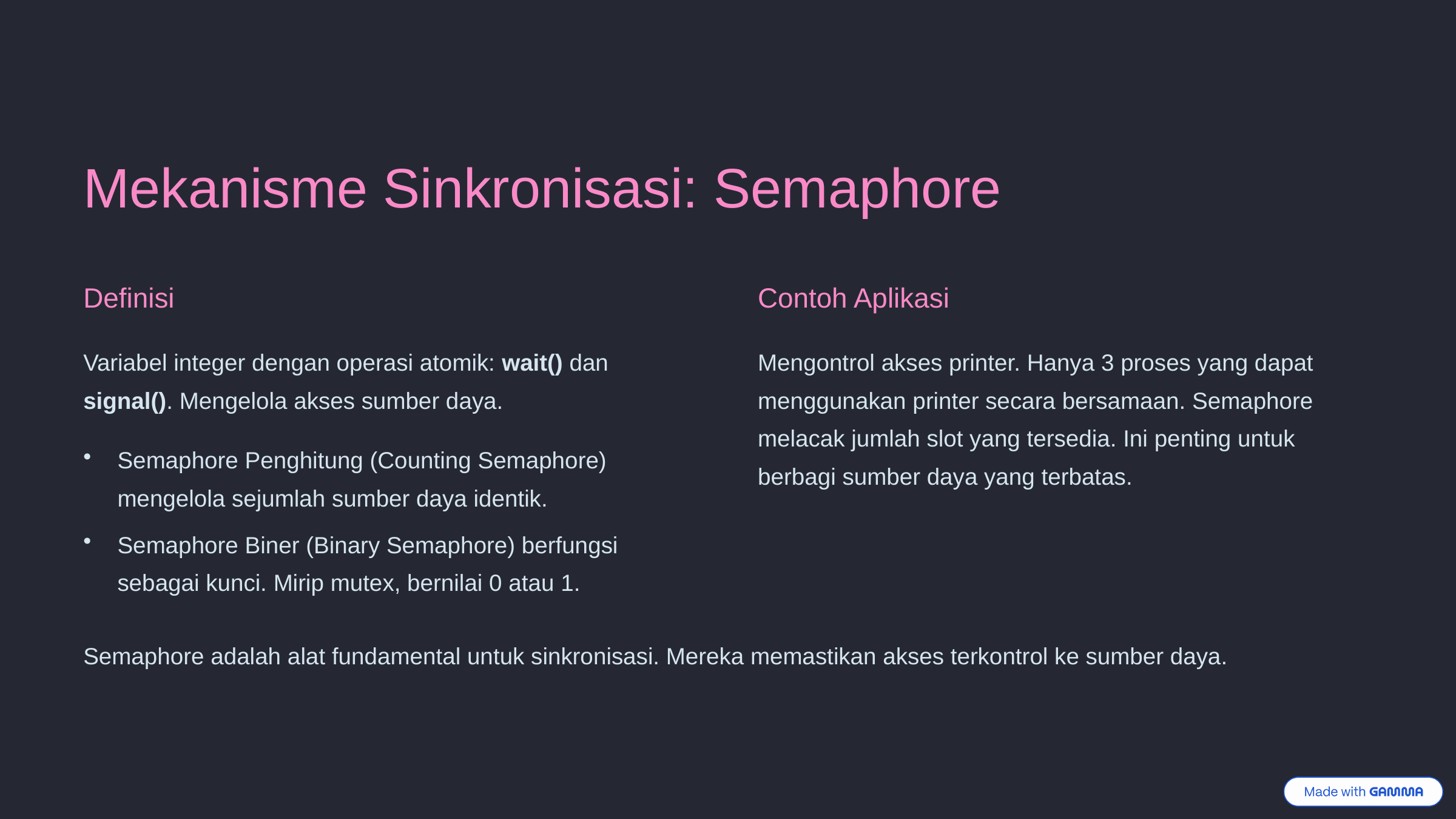

Mekanisme Sinkronisasi: Semaphore
Definisi
Contoh Aplikasi
Variabel integer dengan operasi atomik: wait() dan signal(). Mengelola akses sumber daya.
Mengontrol akses printer. Hanya 3 proses yang dapat menggunakan printer secara bersamaan. Semaphore melacak jumlah slot yang tersedia. Ini penting untuk berbagi sumber daya yang terbatas.
Semaphore Penghitung (Counting Semaphore) mengelola sejumlah sumber daya identik.
Semaphore Biner (Binary Semaphore) berfungsi sebagai kunci. Mirip mutex, bernilai 0 atau 1.
Semaphore adalah alat fundamental untuk sinkronisasi. Mereka memastikan akses terkontrol ke sumber daya.